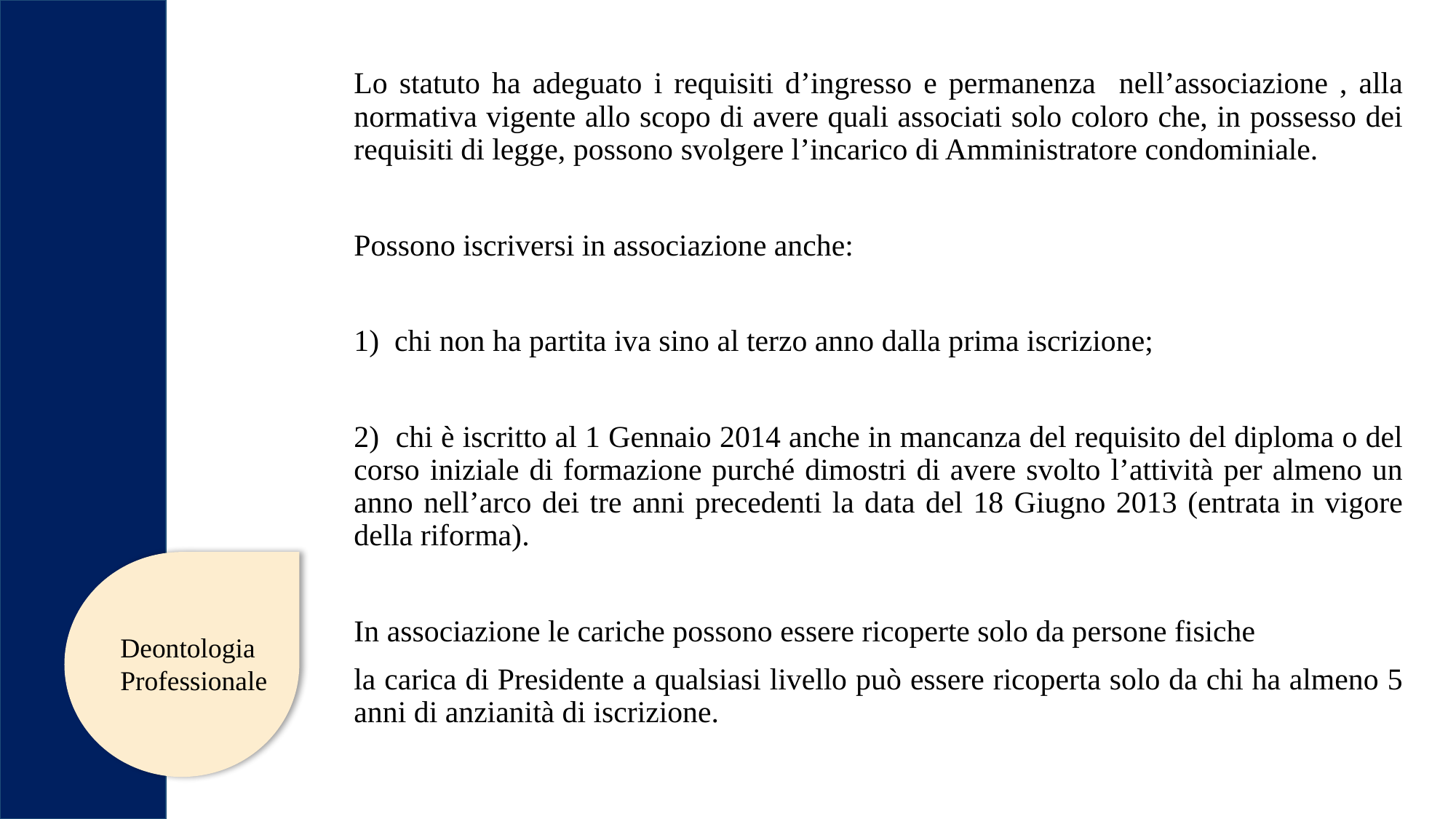

Lo statuto ha adeguato i requisiti d’ingresso e permanenza  nell’associazione , alla normativa vigente allo scopo di avere quali associati solo coloro che, in possesso dei requisiti di legge, possono svolgere l’incarico di Amministratore condominiale.

Possono iscriversi in associazione anche:

1)  chi non ha partita iva sino al terzo anno dalla prima iscrizione;

2)  chi è iscritto al 1 Gennaio 2014 anche in mancanza del requisito del diploma o del corso iniziale di formazione purché dimostri di avere svolto l’attività per almeno un anno nell’arco dei tre anni precedenti la data del 18 Giugno 2013 (entrata in vigore della riforma).

In associazione le cariche possono essere ricoperte solo da persone fisiche
la carica di Presidente a qualsiasi livello può essere ricoperta solo da chi ha almeno 5 anni di anzianità di iscrizione.

Deontologia
Professionale